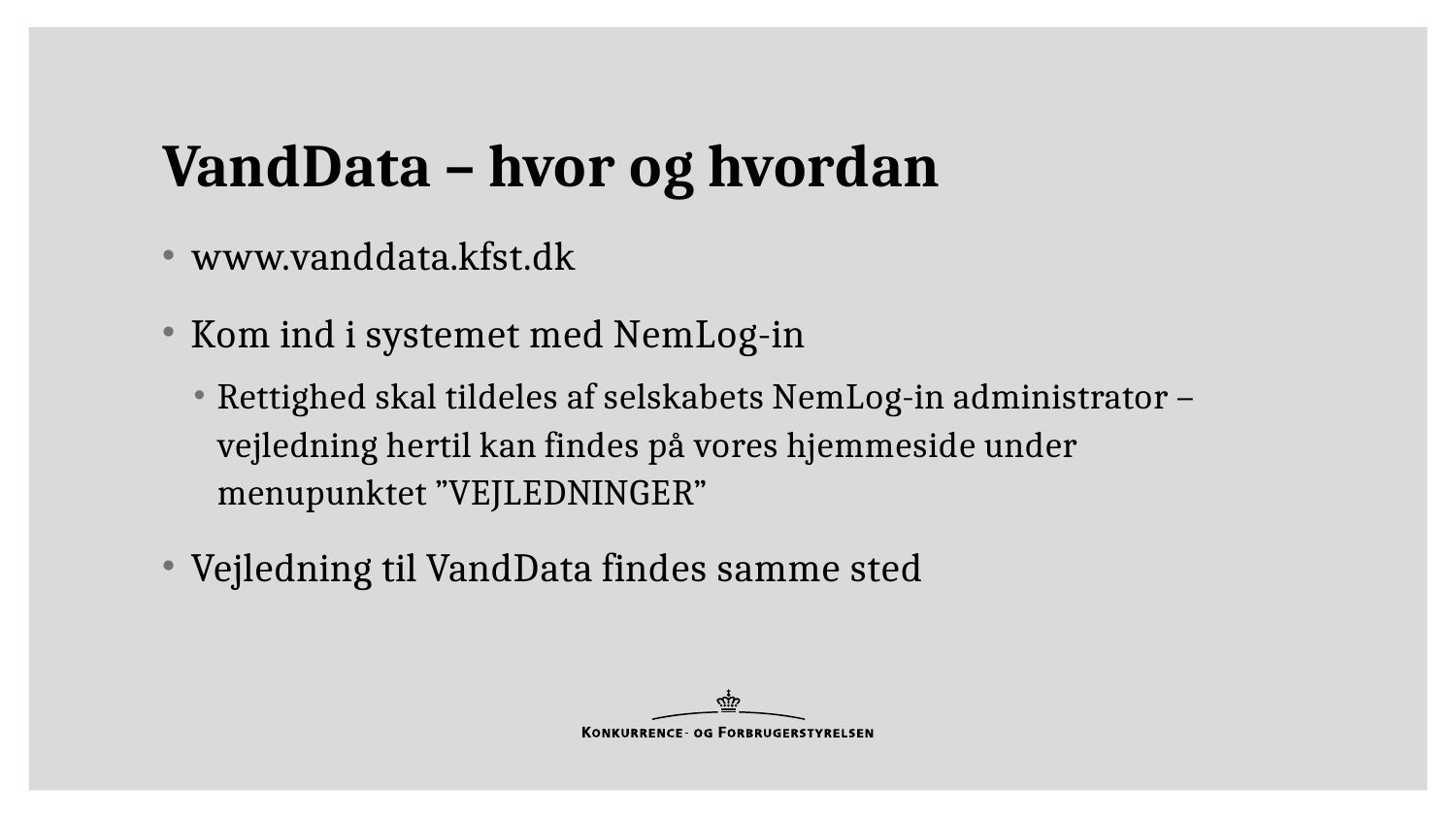

# VandData – hvor og hvordan
www.vanddata.kfst.dk
Kom ind i systemet med NemLog-in
Rettighed skal tildeles af selskabets NemLog-in administrator – vejledning hertil kan findes på vores hjemmeside under menupunktet ”VEJLEDNINGER”
Vejledning til VandData findes samme sted